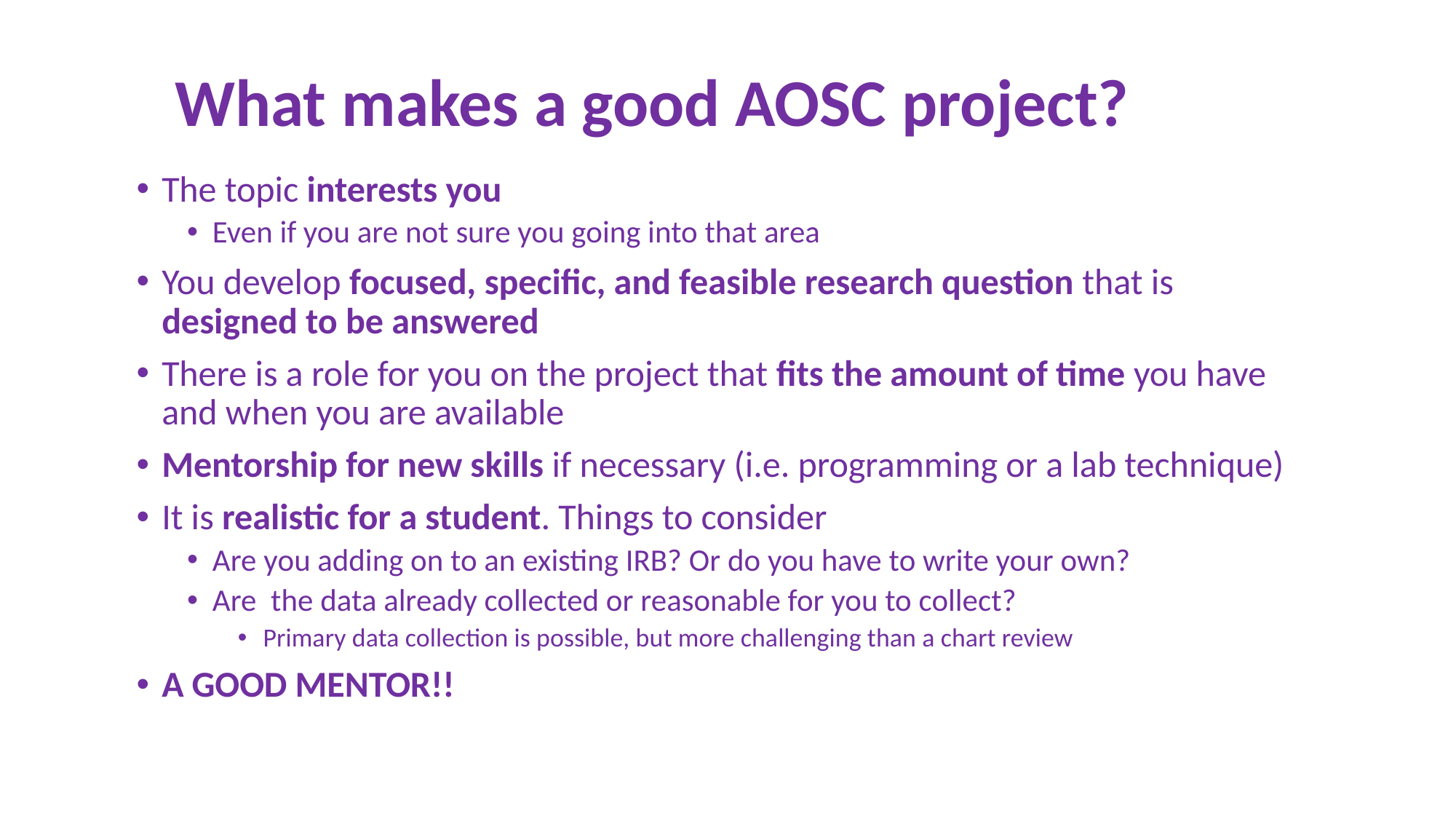

# What makes a good AOSC project?
The topic interests you
Even if you are not sure you going into that area
You develop focused, specific, and feasible research question that is designed to be answered
There is a role for you on the project that fits the amount of time you have and when you are available
Mentorship for new skills if necessary (i.e. programming or a lab technique)
It is realistic for a student. Things to consider
Are you adding on to an existing IRB? Or do you have to write your own?
Are  the data already collected or reasonable for you to collect?
Primary data collection is possible, but more challenging than a chart review
A GOOD MENTOR!!